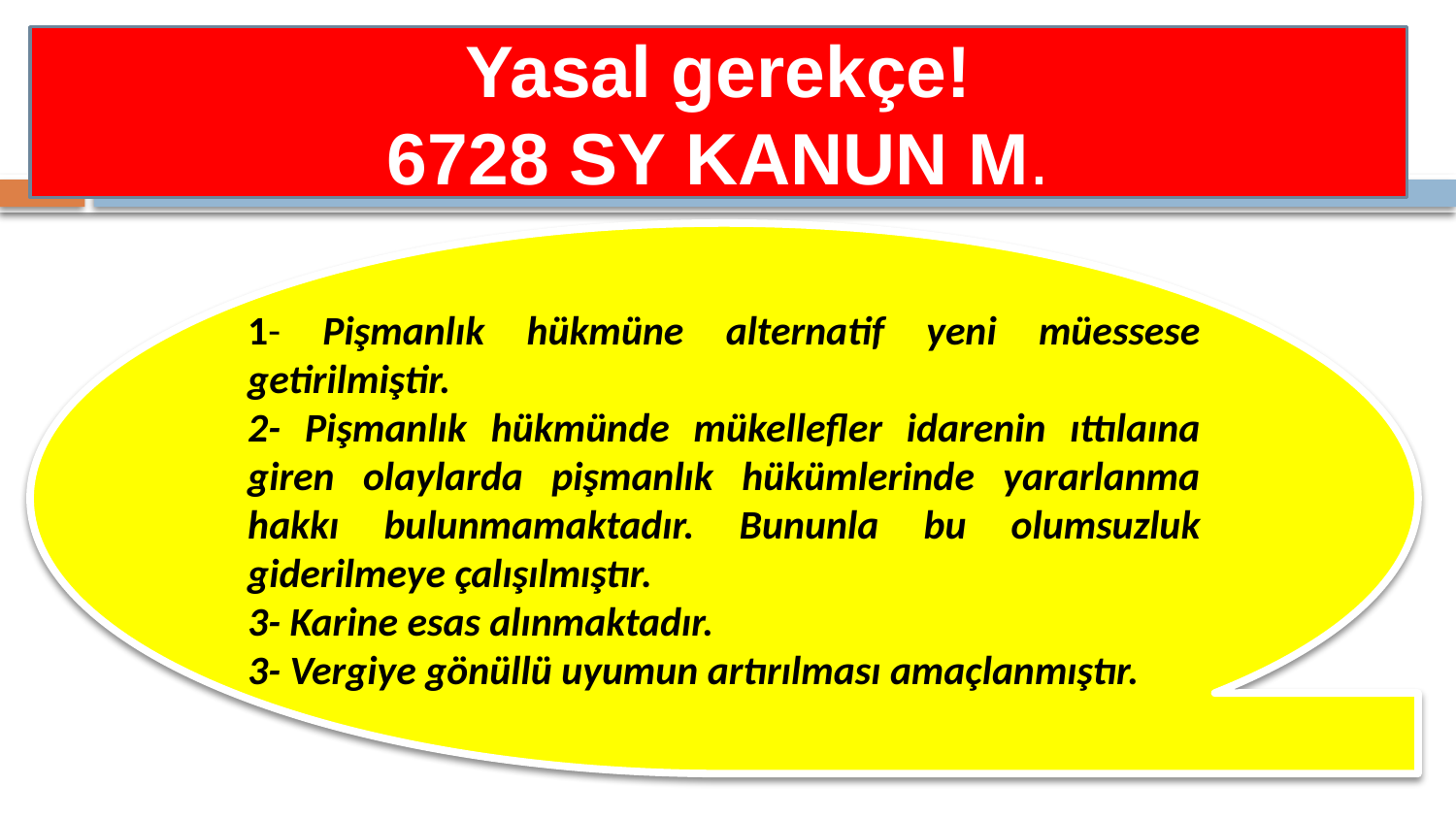

Yasal gerekçe!
6728 SY KANUN M.

1- Pişmanlık hükmüne alternatif yeni müessese getirilmiştir.
2- Pişmanlık hükmünde mükellefler idarenin ıttılaına giren olaylarda pişmanlık hükümlerinde yararlanma hakkı bulunmamaktadır. Bununla bu olumsuzluk giderilmeye çalışılmıştır.
3- Karine esas alınmaktadır.
3- Vergiye gönüllü uyumun artırılması amaçlanmıştır.